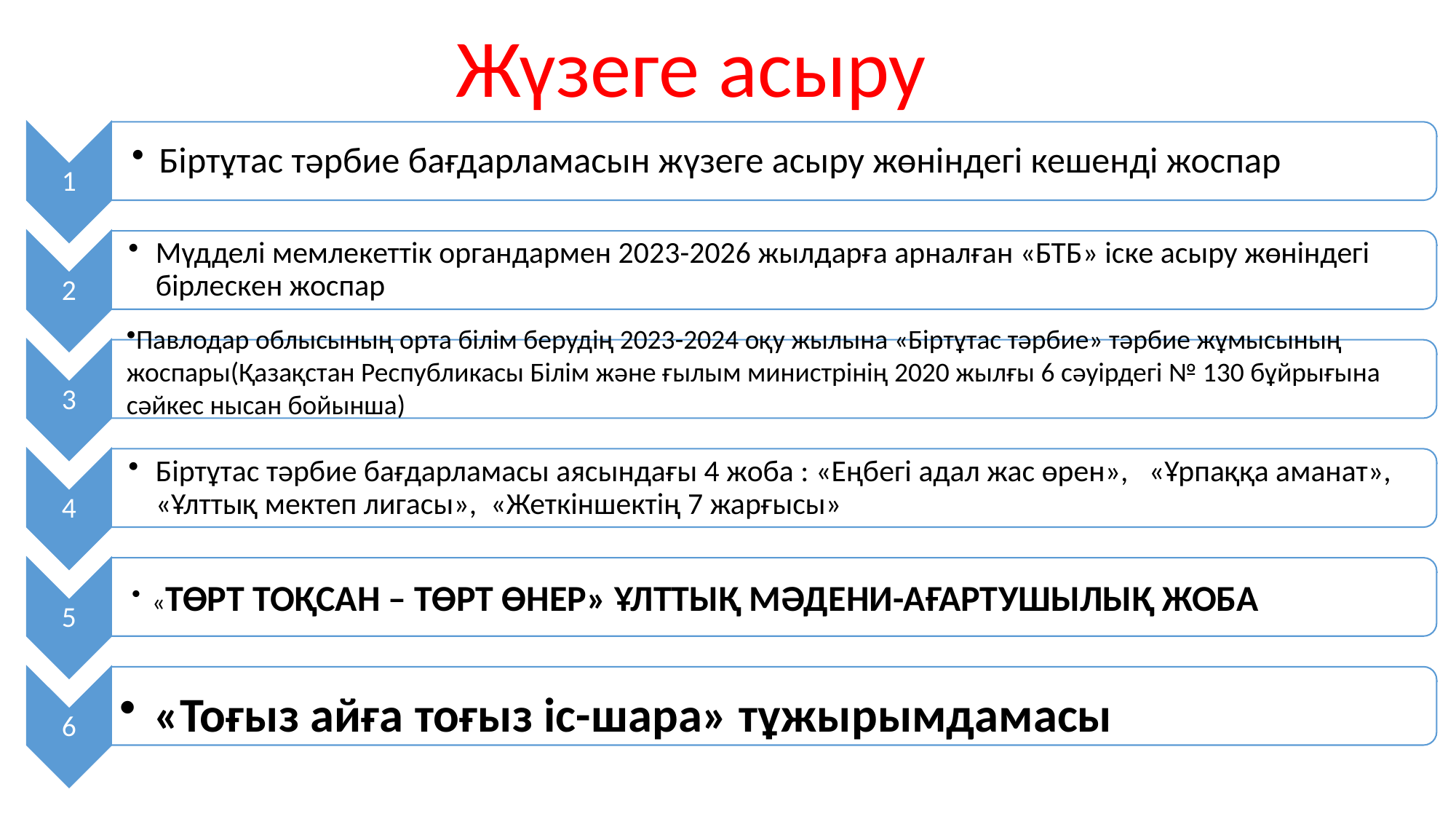

# Жүзеге асыру
1
Біртұтас тәрбие бағдарламасын жүзеге асыру жөніндегі кешенді жоспар
2
Мүдделі мемлекеттік органдармен 2023-2026 жылдарға арналған «БТБ» іске асыру жөніндегі бірлескен жоспар
3
Павлодар облысының орта білім берудің 2023-2024 оқу жылына «Біртұтас тәрбие» тәрбие жұмысының жоспары(Қазақстан Республикасы Білім және ғылым министрінің 2020 жылғы 6 сәуірдегі № 130 бұйрығына сәйкес нысан бойынша)

4
Біртұтас тәрбие бағдарламасы аясындағы 4 жоба : «Еңбегі адал жас өрен»,   «Ұрпаққа аманат», «Ұлттық мектеп лигасы»,  «Жеткіншектің 7 жарғысы»
5

«ТӨРТ ТОҚСАН – ТӨРТ ӨНЕР» ҰЛТТЫҚ МӘДЕНИ-АҒАРТУШЫЛЫҚ ЖОБА

6

«Тоғыз айға тоғыз іс-шара» тұжырымдамасы